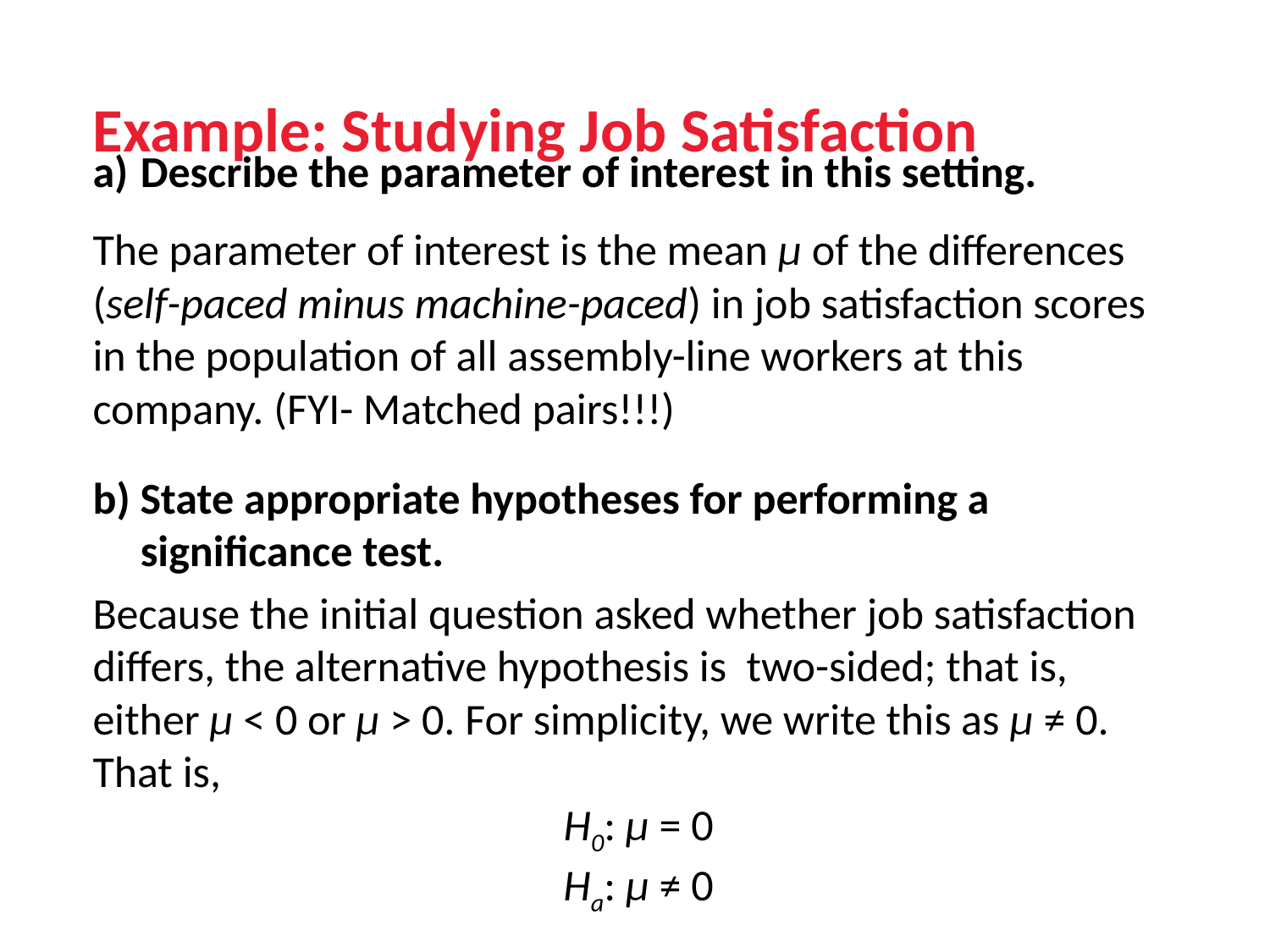

Example: Studying Job Satisfaction
Describe the parameter of interest in this setting.
The parameter of interest is the mean µ of the differences (self-paced minus machine-paced) in job satisfaction scores in the population of all assembly-line workers at this company. (FYI- Matched pairs!!!)
b) State appropriate hypotheses for performing a significance test.
Because the initial question asked whether job satisfaction differs, the alternative hypothesis is  two-sided; that is, either µ < 0 or µ > 0. For simplicity, we write this as µ ≠ 0.  That is,
H0: µ = 0
Ha: µ ≠ 0